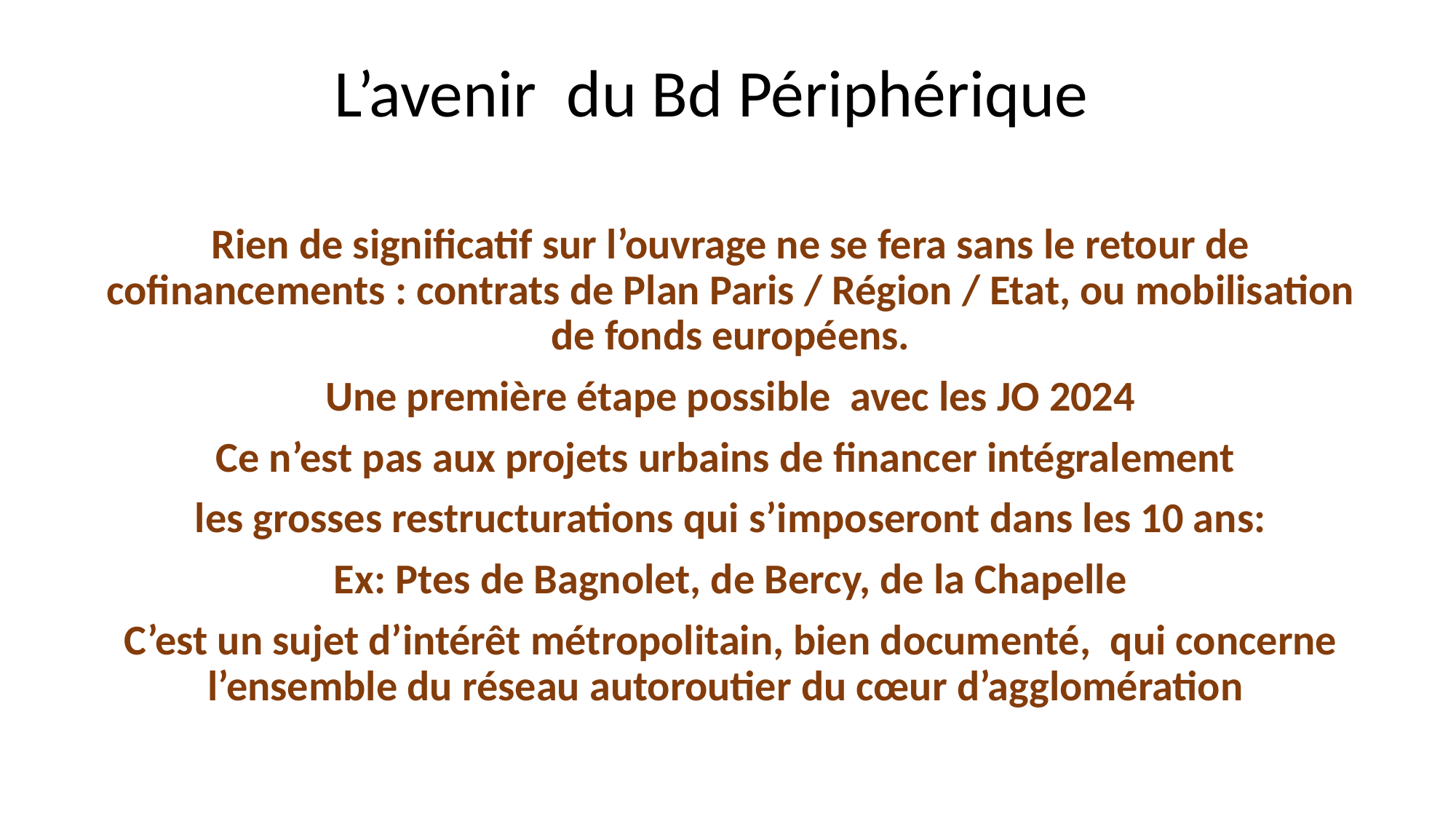

# L’avenir  du Bd Périphérique

Rien de significatif sur l’ouvrage ne se fera sans le retour de cofinancements : contrats de Plan Paris / Région / Etat, ou mobilisation de fonds européens.
Une première étape possible  avec les JO 2024
Ce n’est pas aux projets urbains de financer intégralement
les grosses restructurations qui s’imposeront dans les 10 ans:
Ex: Ptes de Bagnolet, de Bercy, de la Chapelle
C’est un sujet d’intérêt métropolitain, bien documenté,  qui concerne l’ensemble du réseau autoroutier du cœur d’agglomération